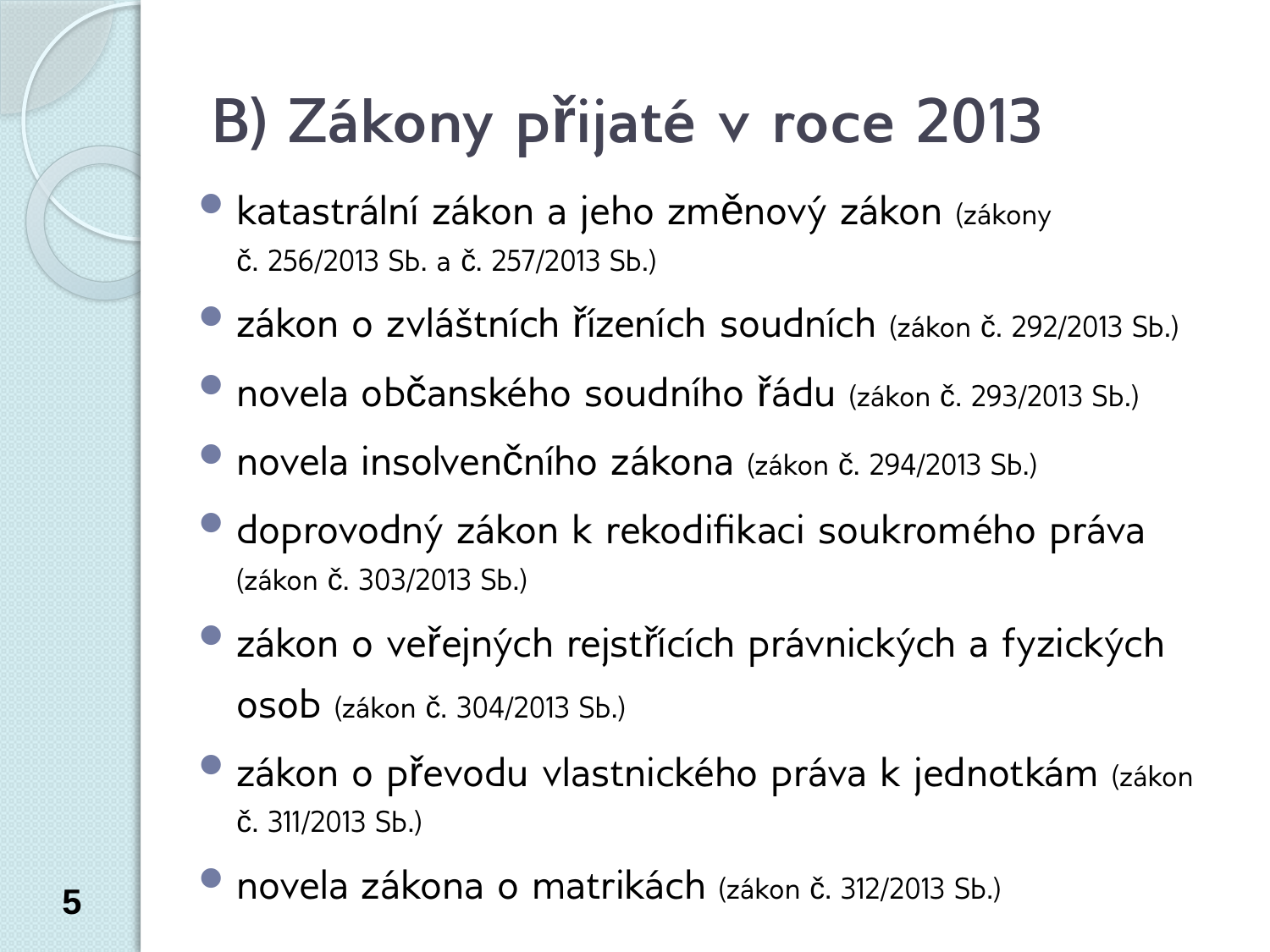

# B) Zákony přijaté v roce 2013
katastrální zákon a jeho změnový zákon (zákony
č. 256/2013 Sb. a č. 257/2013 Sb.)
zákon o zvláštních řízeních soudních (zákon č. 292/2013 Sb.)
novela občanského soudního řádu (zákon č. 293/2013 Sb.)
novela insolvenčního zákona (zákon č. 294/2013 Sb.)
doprovodný zákon k rekodifikaci soukromého práva (zákon č. 303/2013 Sb.)
zákon o veřejných rejstřících právnických a fyzických osob (zákon č. 304/2013 Sb.)
zákon o převodu vlastnického práva k jednotkám (zákon č. 311/2013 Sb.)
novela zákona o matrikách (zákon č. 312/2013 Sb.)
5